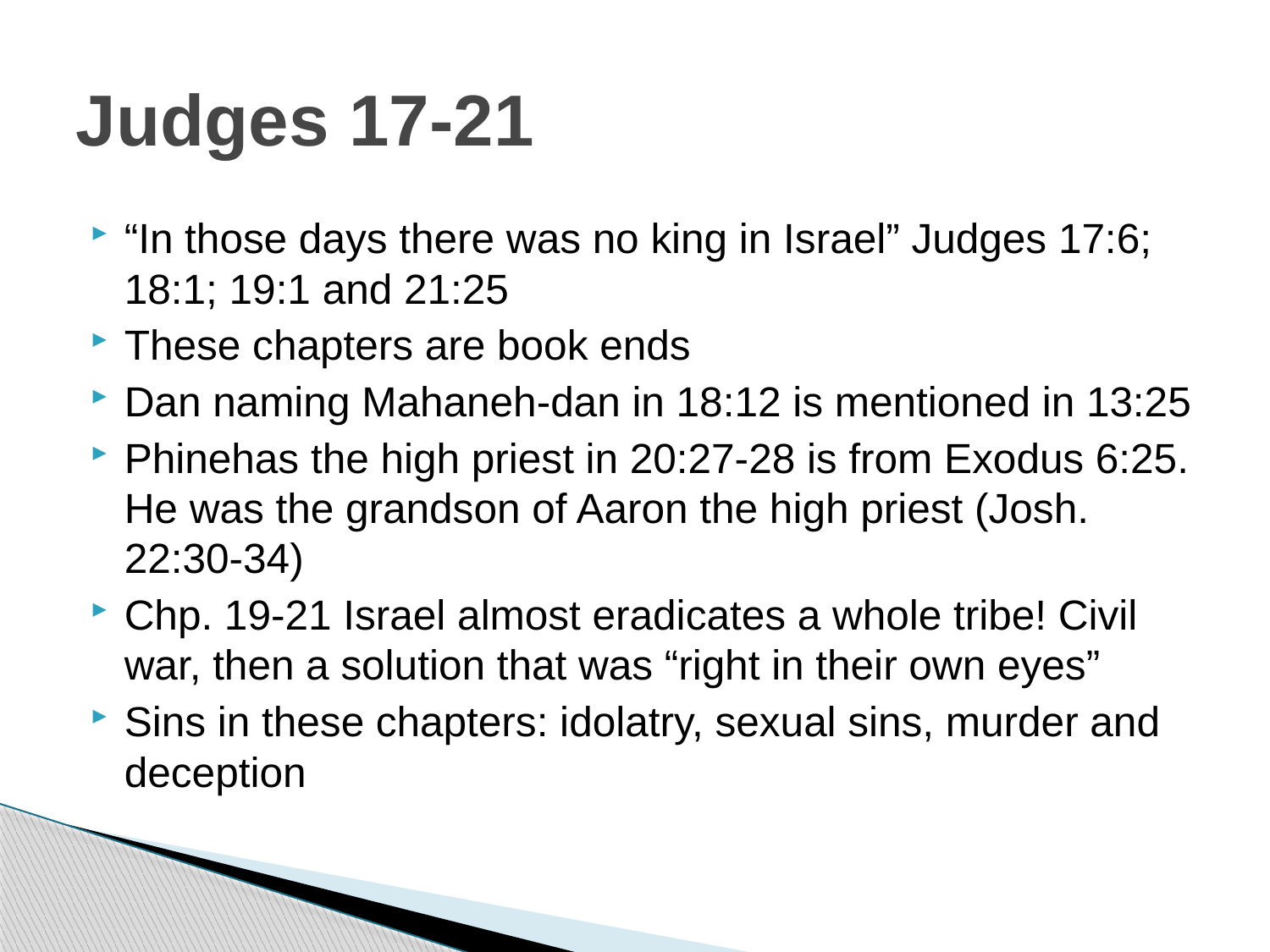

# Judges 17-21
“In those days there was no king in Israel” Judges 17:6; 18:1; 19:1 and 21:25
These chapters are book ends
Dan naming Mahaneh-dan in 18:12 is mentioned in 13:25
Phinehas the high priest in 20:27-28 is from Exodus 6:25. He was the grandson of Aaron the high priest (Josh. 22:30-34)
Chp. 19-21 Israel almost eradicates a whole tribe! Civil war, then a solution that was “right in their own eyes”
Sins in these chapters: idolatry, sexual sins, murder and deception